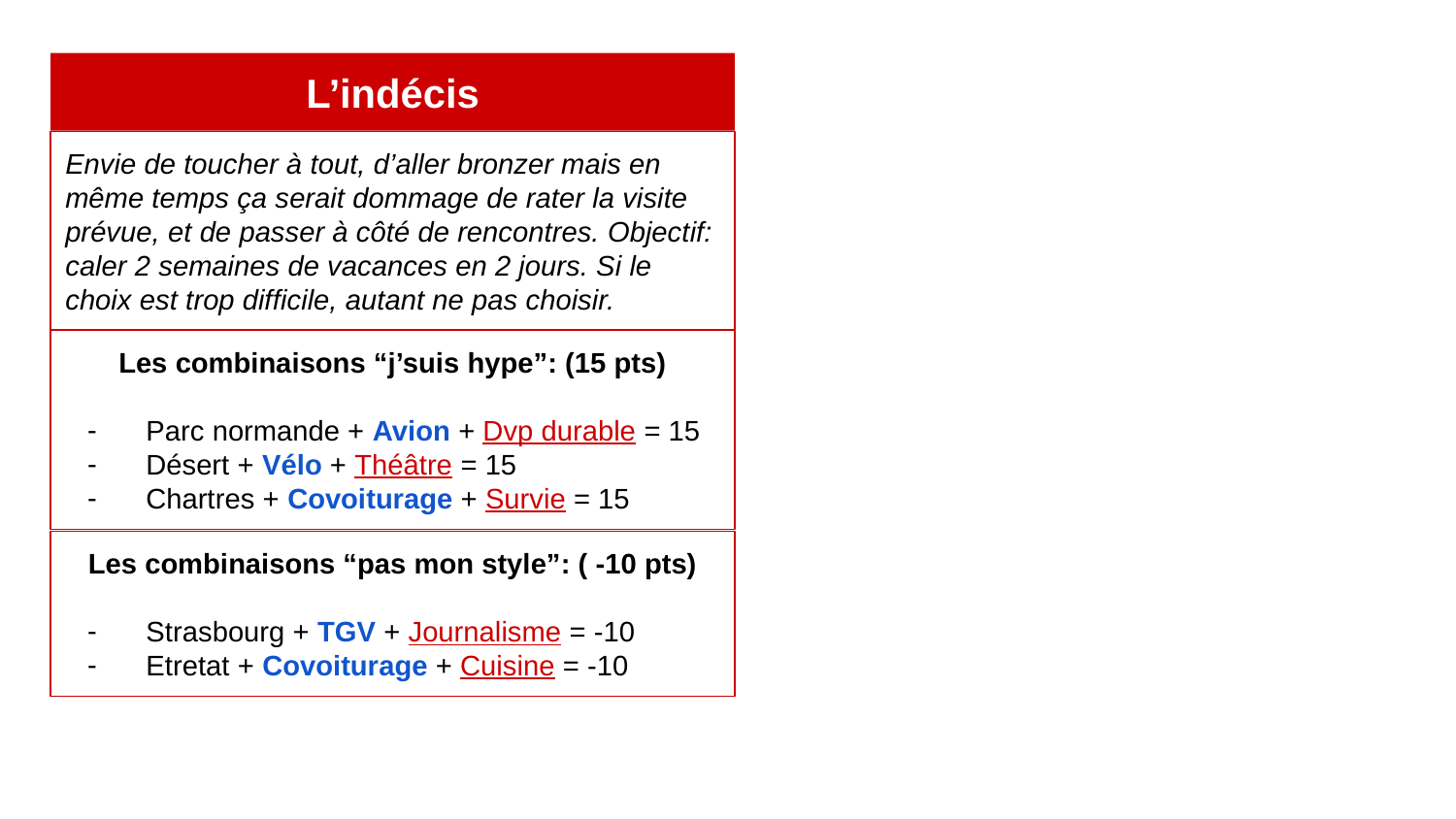

L’indécis
Envie de toucher à tout, d’aller bronzer mais en même temps ça serait dommage de rater la visite prévue, et de passer à côté de rencontres. Objectif: caler 2 semaines de vacances en 2 jours. Si le choix est trop difficile, autant ne pas choisir.
Les combinaisons “j’suis hype”: (15 pts)

 Parc normande + Avion + Dvp durable = 15
 Désert + Vélo + Théâtre = 15
 Chartres + Covoiturage + Survie = 15
Les combinaisons “pas mon style”: ( -10 pts)

 Strasbourg + TGV + Journalisme = -10
 Etretat + Covoiturage + Cuisine = -10